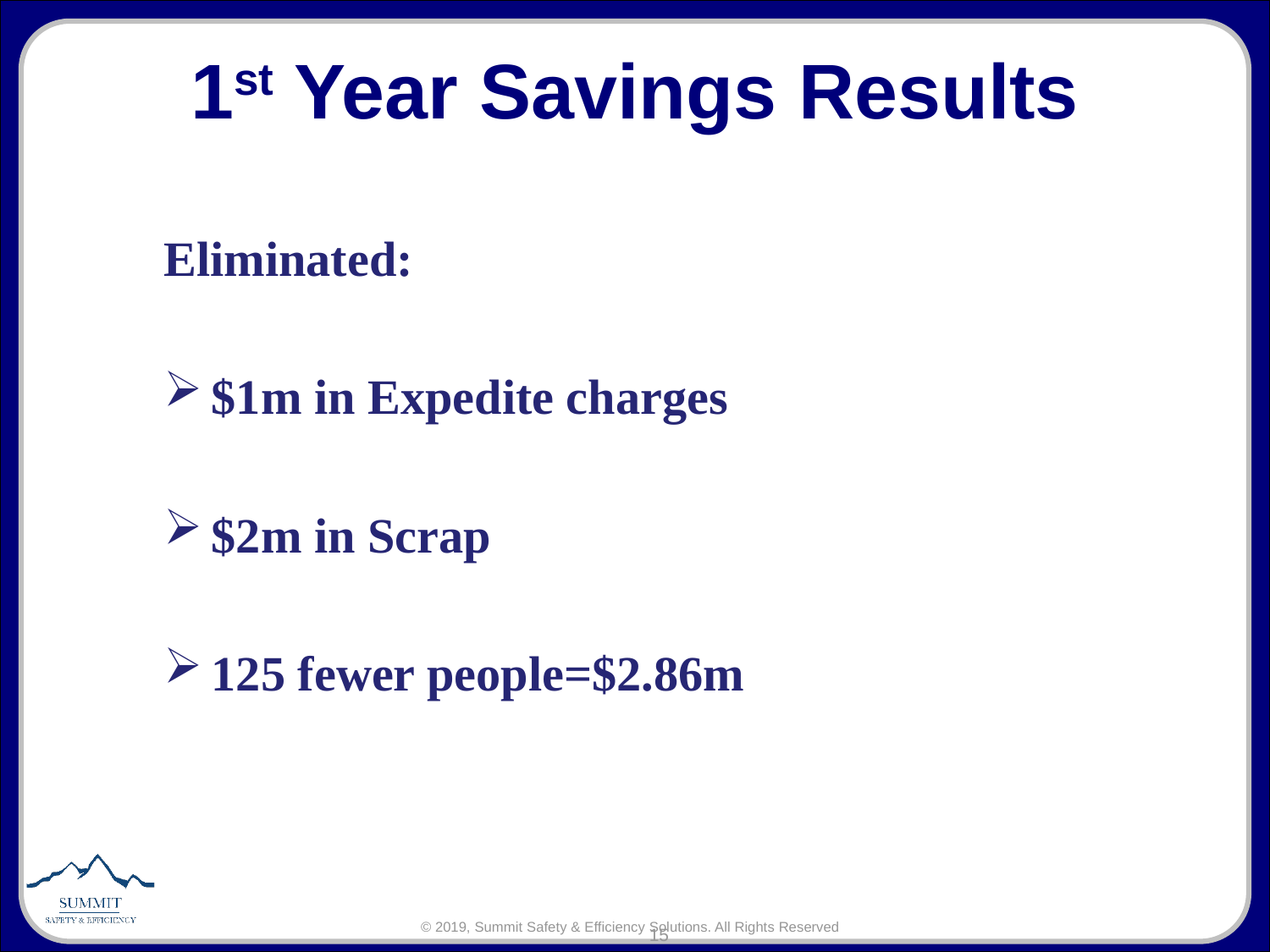

# 1st Year Savings Results
Eliminated:
$1m in Expedite charges
$2m in Scrap
125 fewer people=$2.86m

15